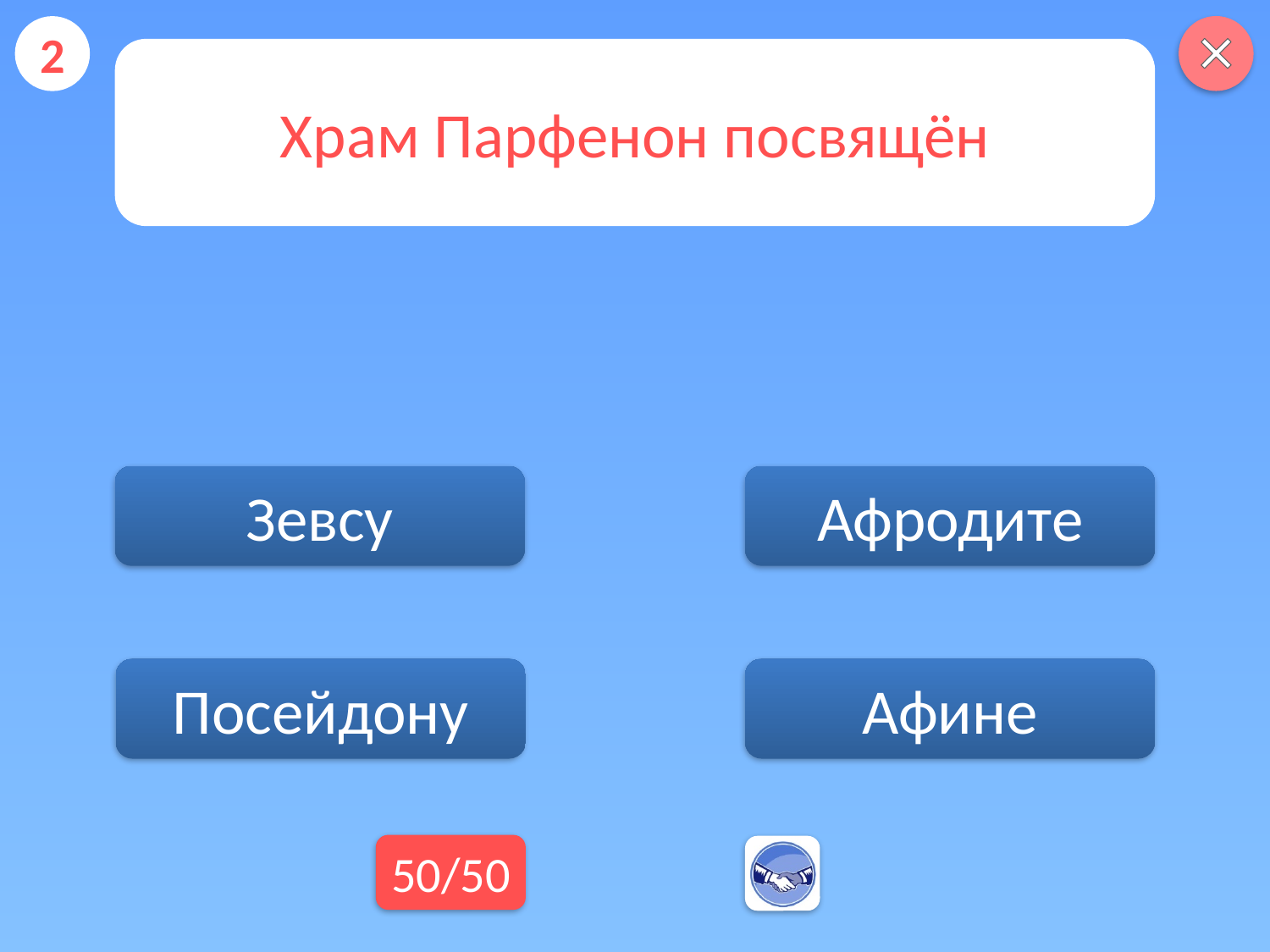

2
Храм Парфенон посвящён
Зевсу
Афродите
Афине
Посейдону
50/50